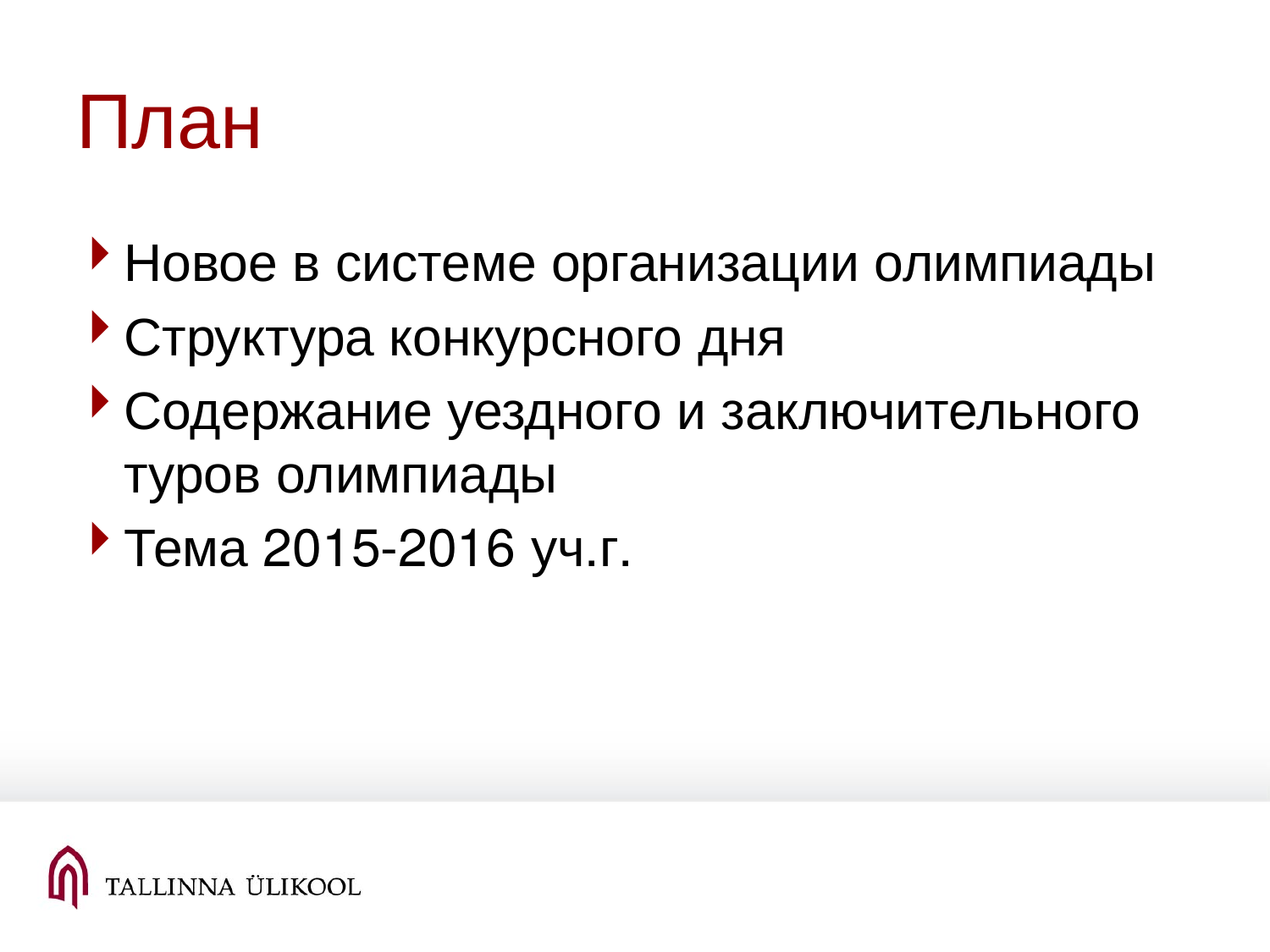

# План
Новое в системе организации олимпиады
Структура конкурсного дня
Содержание уездного и заключительного туров олимпиады
Тема 2015-2016 уч.г.